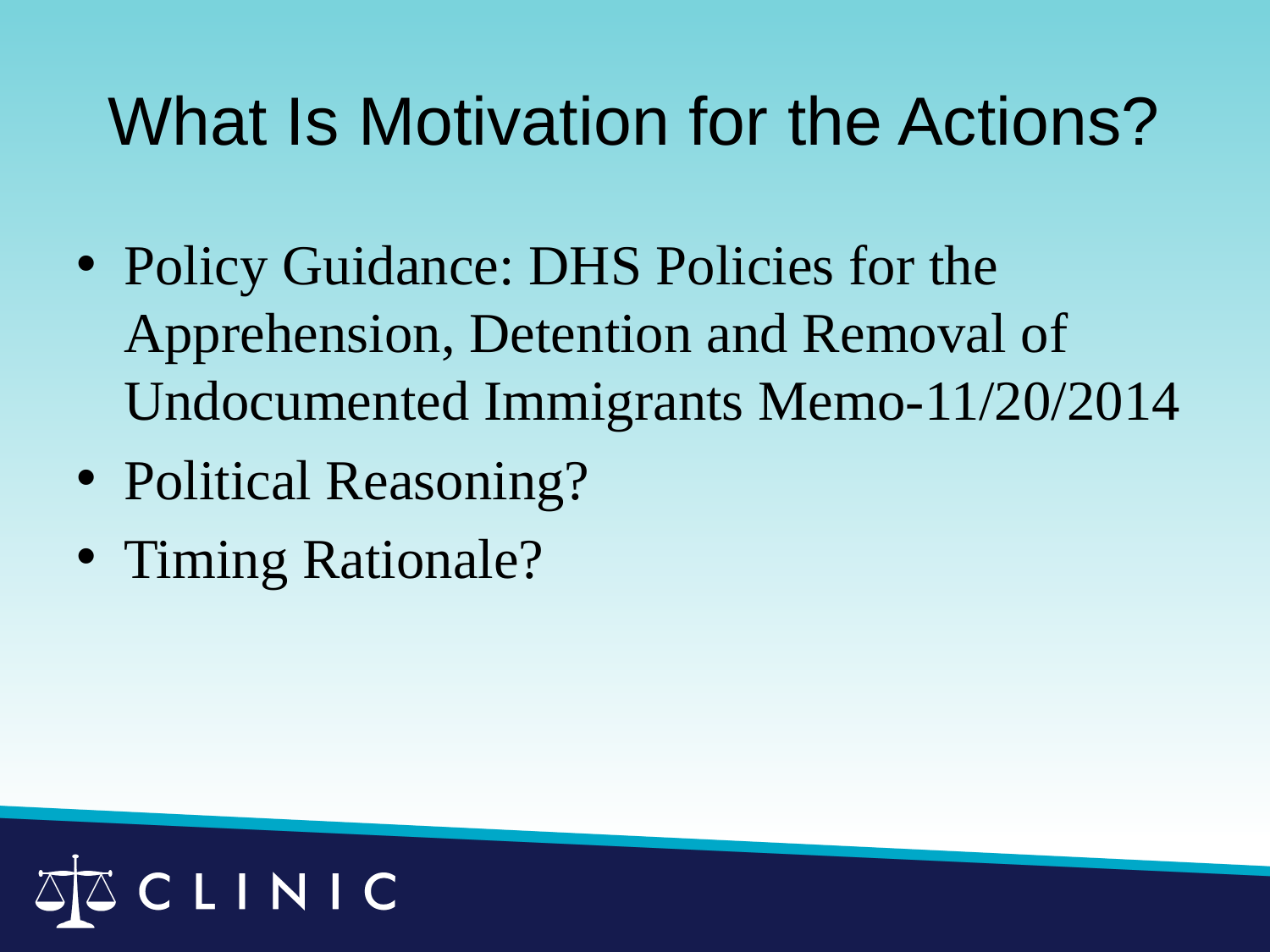

# What Is Motivation for the Actions?
Policy Guidance: DHS Policies for the Apprehension, Detention and Removal of Undocumented Immigrants Memo-11/20/2014
Political Reasoning?
Timing Rationale?